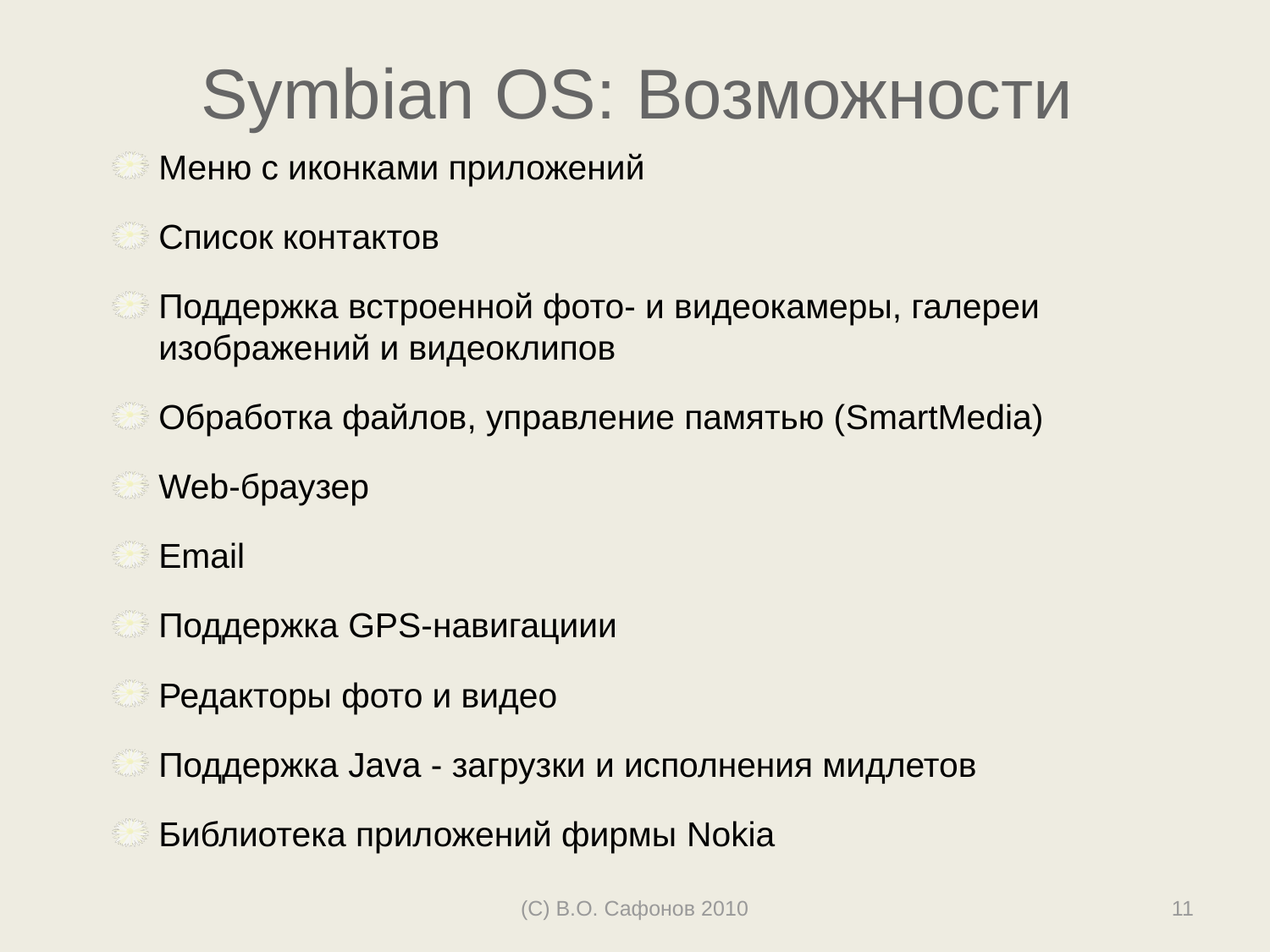

# Symbian OS: Возможности
Меню с иконками приложений
Список контактов
Поддержка встроенной фото- и видеокамеры, галереи изображений и видеоклипов
Обработка файлов, управление памятью (SmartMedia)
Web-браузер
Email
Поддержка GPS-навигациии
Редакторы фото и видео
Поддержка Java - загрузки и исполнения мидлетов
Библиотека приложений фирмы Nokia

(С) В.О. Сафонов 2010
11